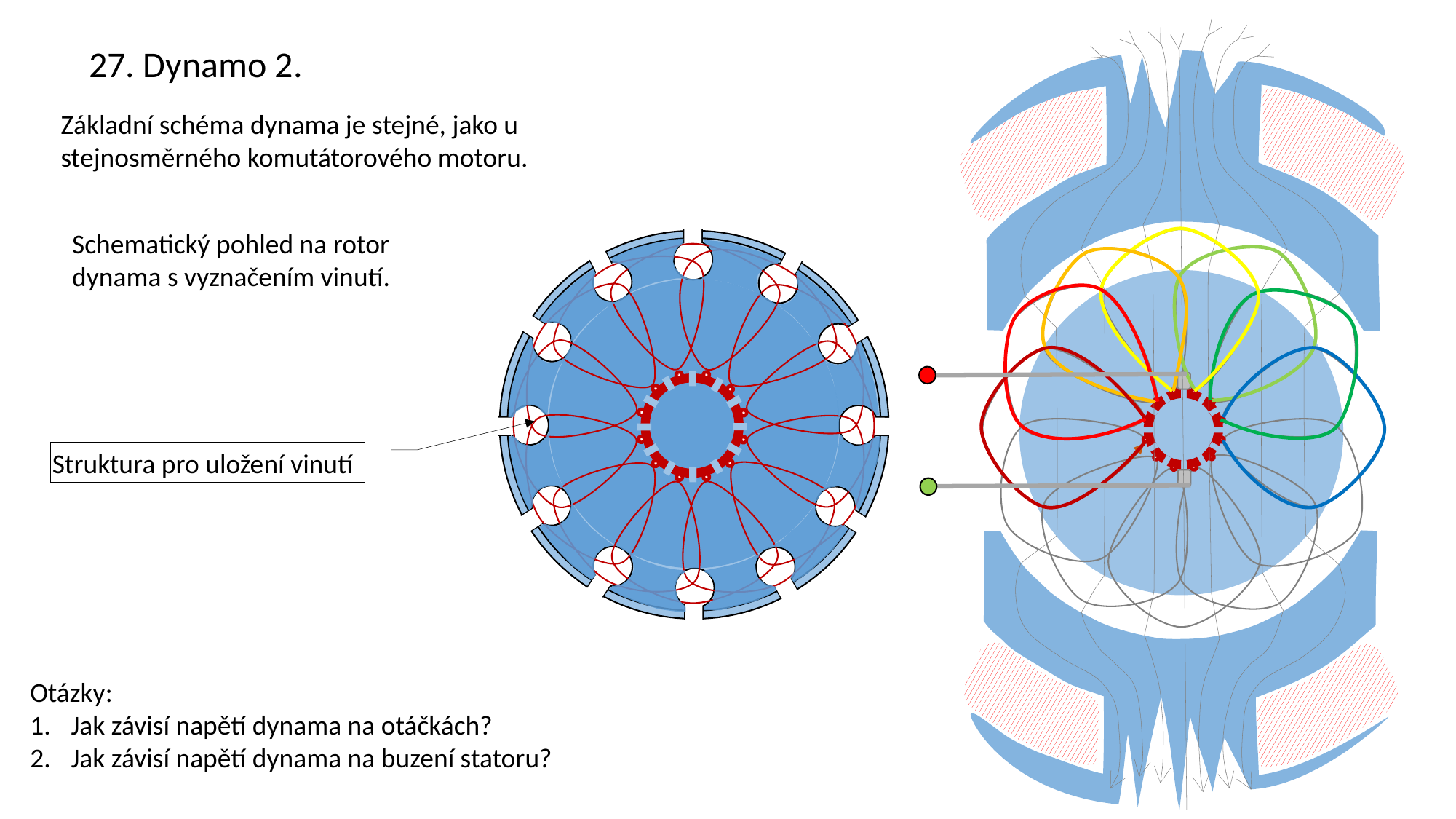

27. Dynamo 2.
Základní schéma dynama je stejné, jako u stejnosměrného komutátorového motoru.
Schematický pohled na rotor dynama s vyznačením vinutí.

Struktura pro uložení vinutí

Otázky:
Jak závisí napětí dynama na otáčkách?
Jak závisí napětí dynama na buzení statoru?